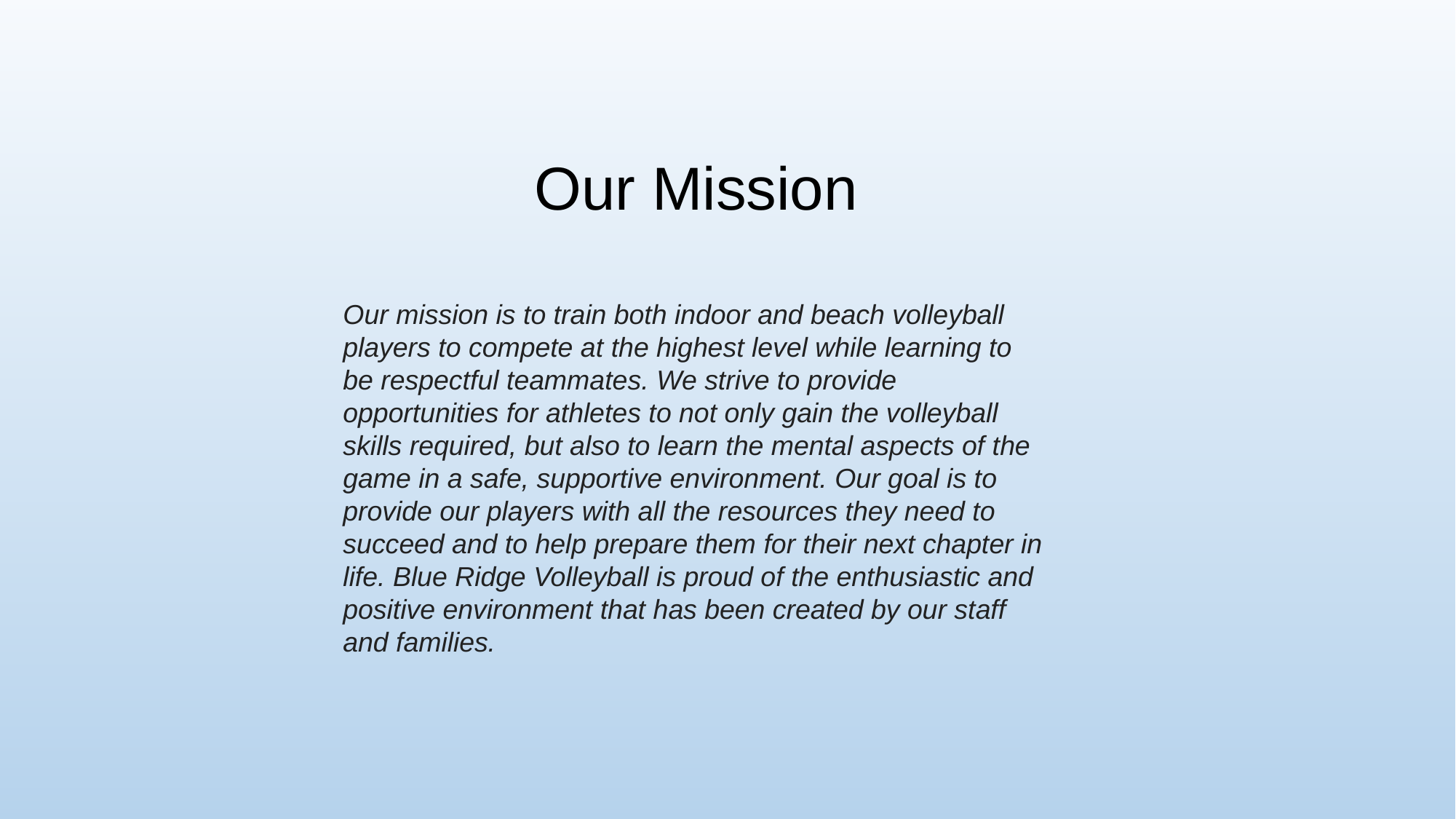

Our Mission
Our mission is to train both indoor and beach volleyball players to compete at the highest level while learning to be respectful teammates. We strive to provide opportunities for athletes to not only gain the volleyball skills required, but also to learn the mental aspects of the game in a safe, supportive environment. Our goal is to provide our players with all the resources they need to succeed and to help prepare them for their next chapter in life. Blue Ridge Volleyball is proud of the enthusiastic and positive environment that has been created by our staff and families.